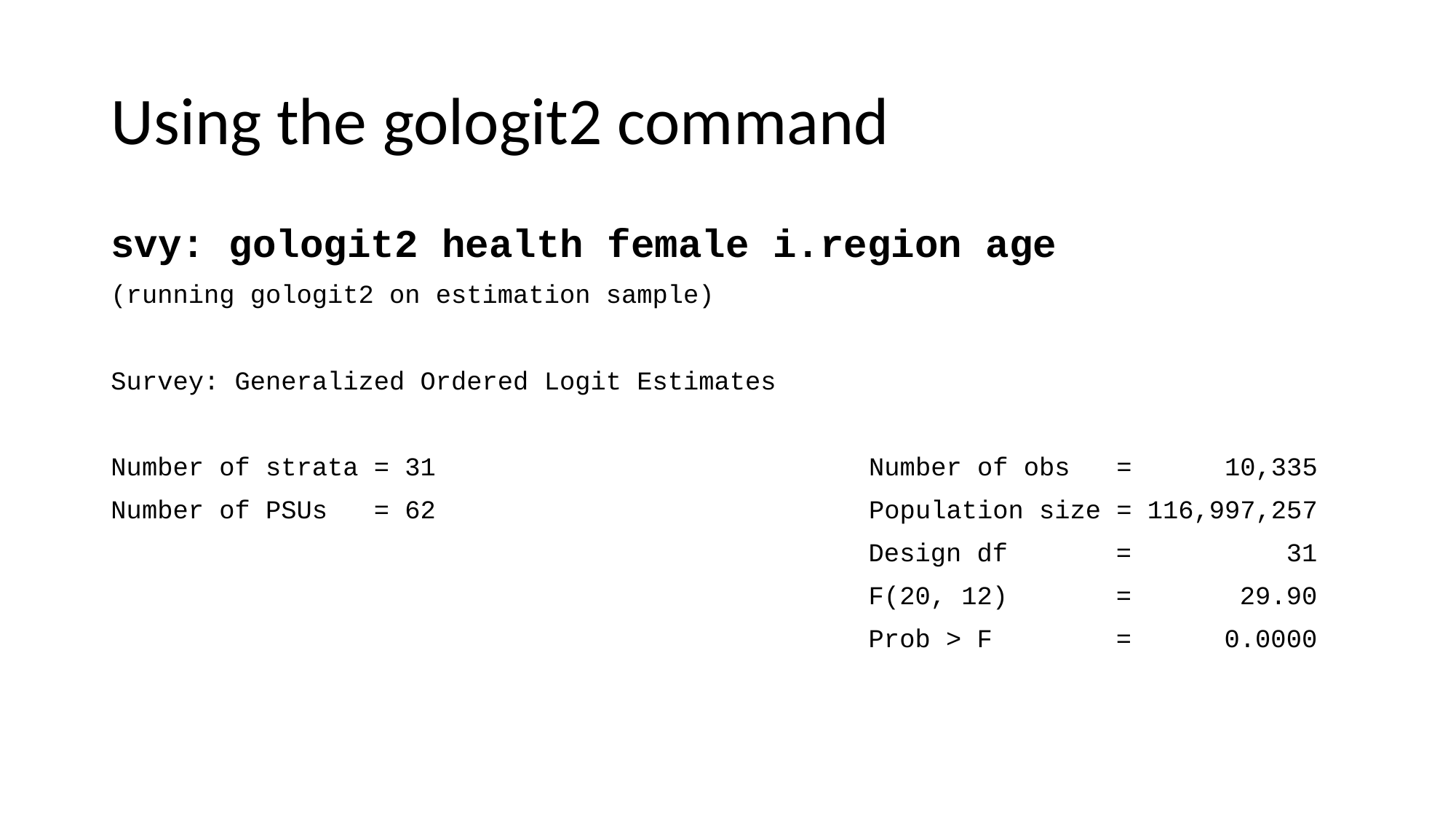

# Using the gologit2 command
svy: gologit2 health female i.region age
(running gologit2 on estimation sample)

Survey: Generalized Ordered Logit Estimates

Number of strata = 31                            Number of obs   =      10,335
Number of PSUs   = 62                            Population size = 116,997,257
                                                 Design df       =          31
                                                 F(20, 12)       =       29.90
                                                 Prob > F        =      0.0000